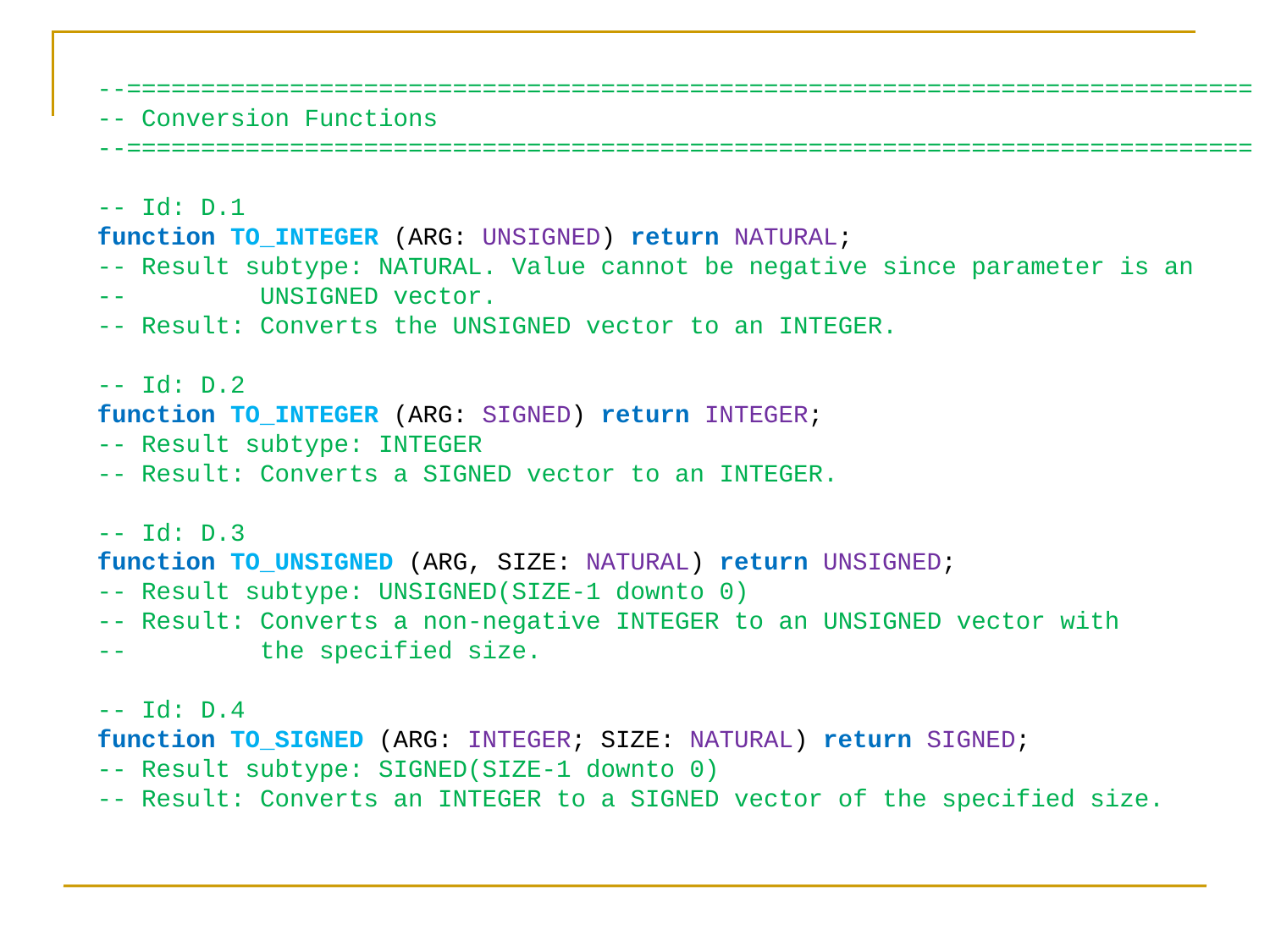

--============================================================================
  -- Conversion Functions
  --============================================================================

  -- Id: D.1
  function TO_INTEGER (ARG: UNSIGNED) return NATURAL;
  -- Result subtype: NATURAL. Value cannot be negative since parameter is an
  --         UNSIGNED vector.
  -- Result: Converts the UNSIGNED vector to an INTEGER.

  -- Id: D.2
  function TO_INTEGER (ARG: SIGNED) return INTEGER;
  -- Result subtype: INTEGER
  -- Result: Converts a SIGNED vector to an INTEGER.

  -- Id: D.3
  function TO_UNSIGNED (ARG, SIZE: NATURAL) return UNSIGNED;
  -- Result subtype: UNSIGNED(SIZE-1 downto 0)
  -- Result: Converts a non-negative INTEGER to an UNSIGNED vector with
  --         the specified size.

  -- Id: D.4
  function TO_SIGNED (ARG: INTEGER; SIZE: NATURAL) return SIGNED;
  -- Result subtype: SIGNED(SIZE-1 downto 0)
  -- Result: Converts an INTEGER to a SIGNED vector of the specified size.